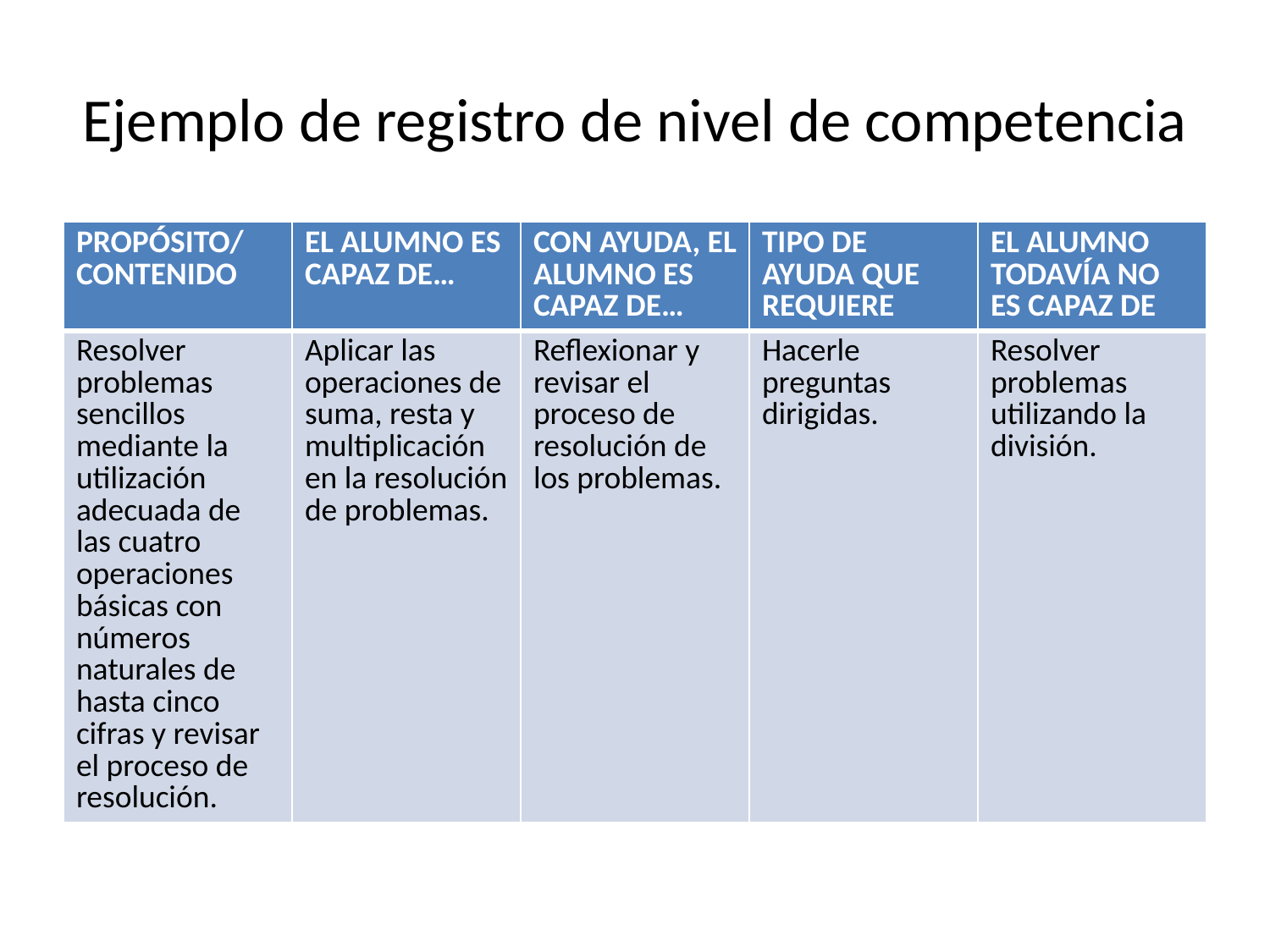

# Ejemplo de registro de nivel de competencia
| PROPÓSITO/ CONTENIDO | EL ALUMNO ES CAPAZ DE… | CON AYUDA, EL ALUMNO ES CAPAZ DE… | TIPO DE AYUDA QUE REQUIERE | EL ALUMNO TODAVÍA NO ES CAPAZ DE |
| --- | --- | --- | --- | --- |
| Resolver problemas sencillos mediante la utilización adecuada de las cuatro operaciones básicas con números naturales de hasta cinco cifras y revisar el proceso de resolución. | Aplicar las operaciones de suma, resta y multiplicación en la resolución de problemas. | Reflexionar y revisar el proceso de resolución de los problemas. | Hacerle preguntas dirigidas. | Resolver problemas utilizando la división. |